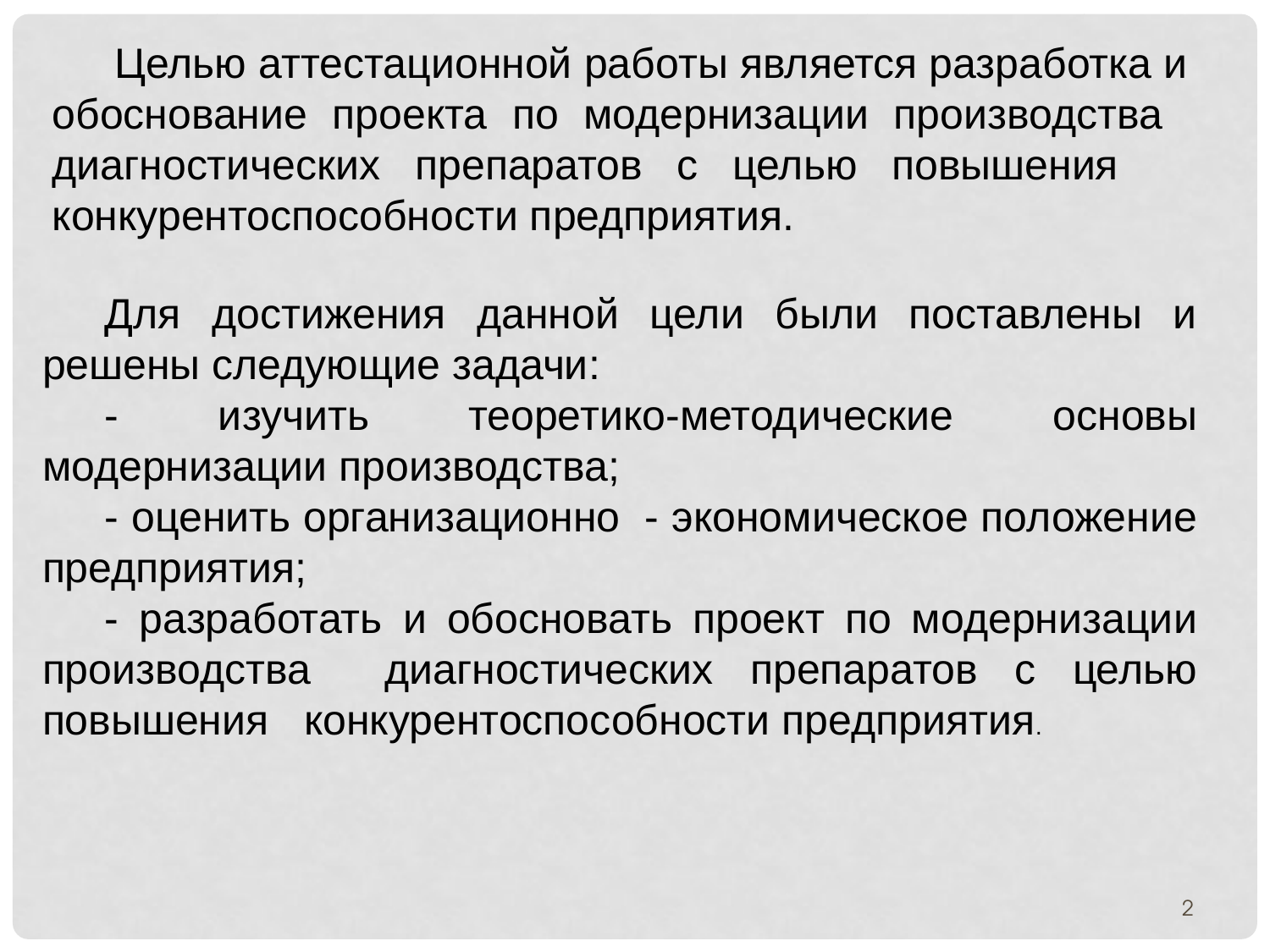

Целью аттестационной работы является разработка и обоснование проекта по модернизации производства  диагностических препаратов с целью повышения   конкурентоспособности предприятия.
Для достижения данной цели были поставлены и решены следующие задачи:
- изучить теоретико-методические основы модернизации производства;
- оценить организационно  - экономическое положение предприятия;
- разработать и обосновать проект по модернизации производства  диагностических препаратов с целью повышения   конкурентоспособности предприятия.
2